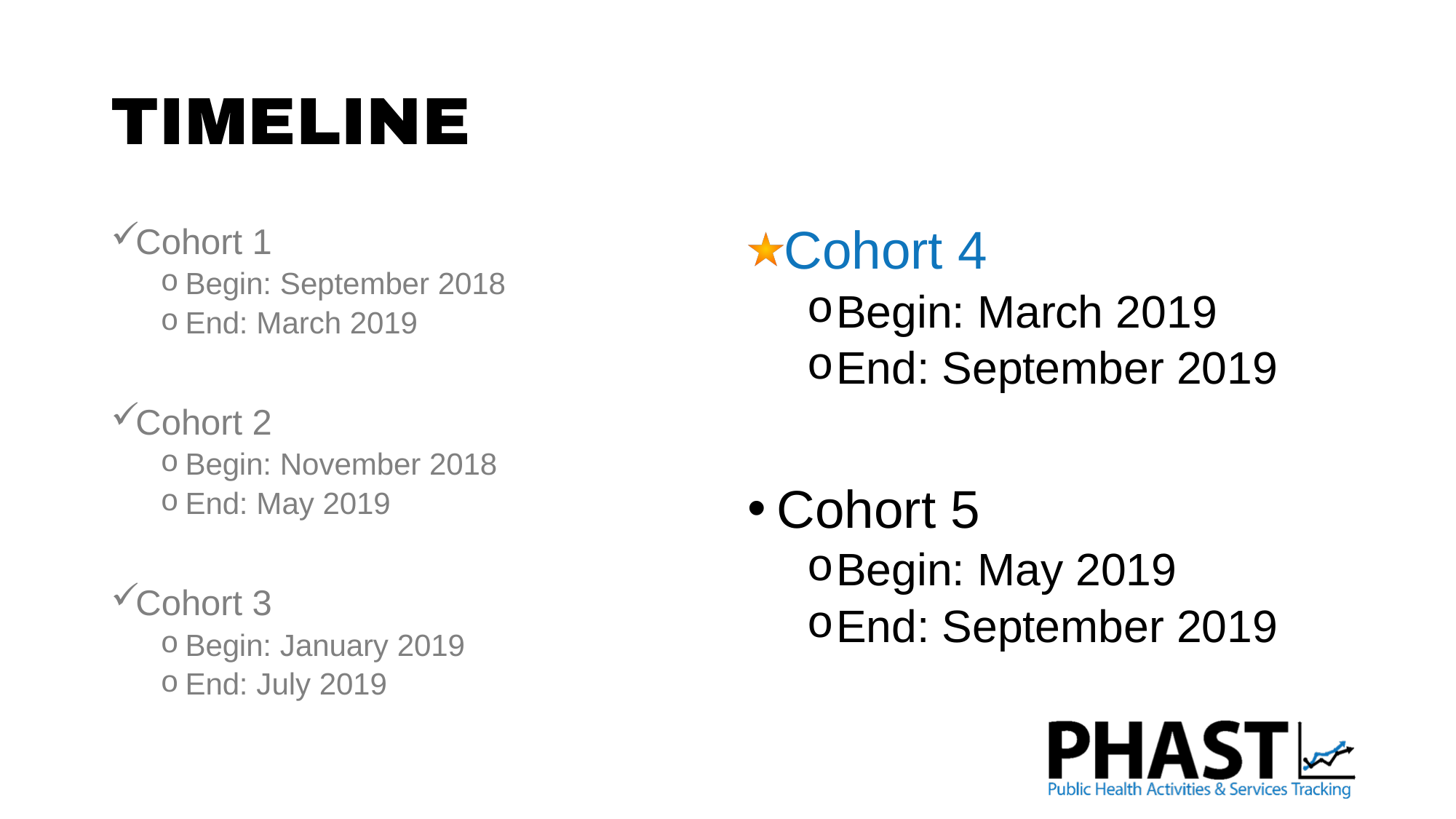

# TIMELINE
Cohort 1
Begin: September 2018
End: March 2019

Cohort 2
Begin: November 2018
End: May 2019

Cohort 3
Begin: January 2019
End: July 2019

Cohort 4
Begin: March 2019
End: September 2019

Cohort 5
Begin: May 2019
End: September 2019